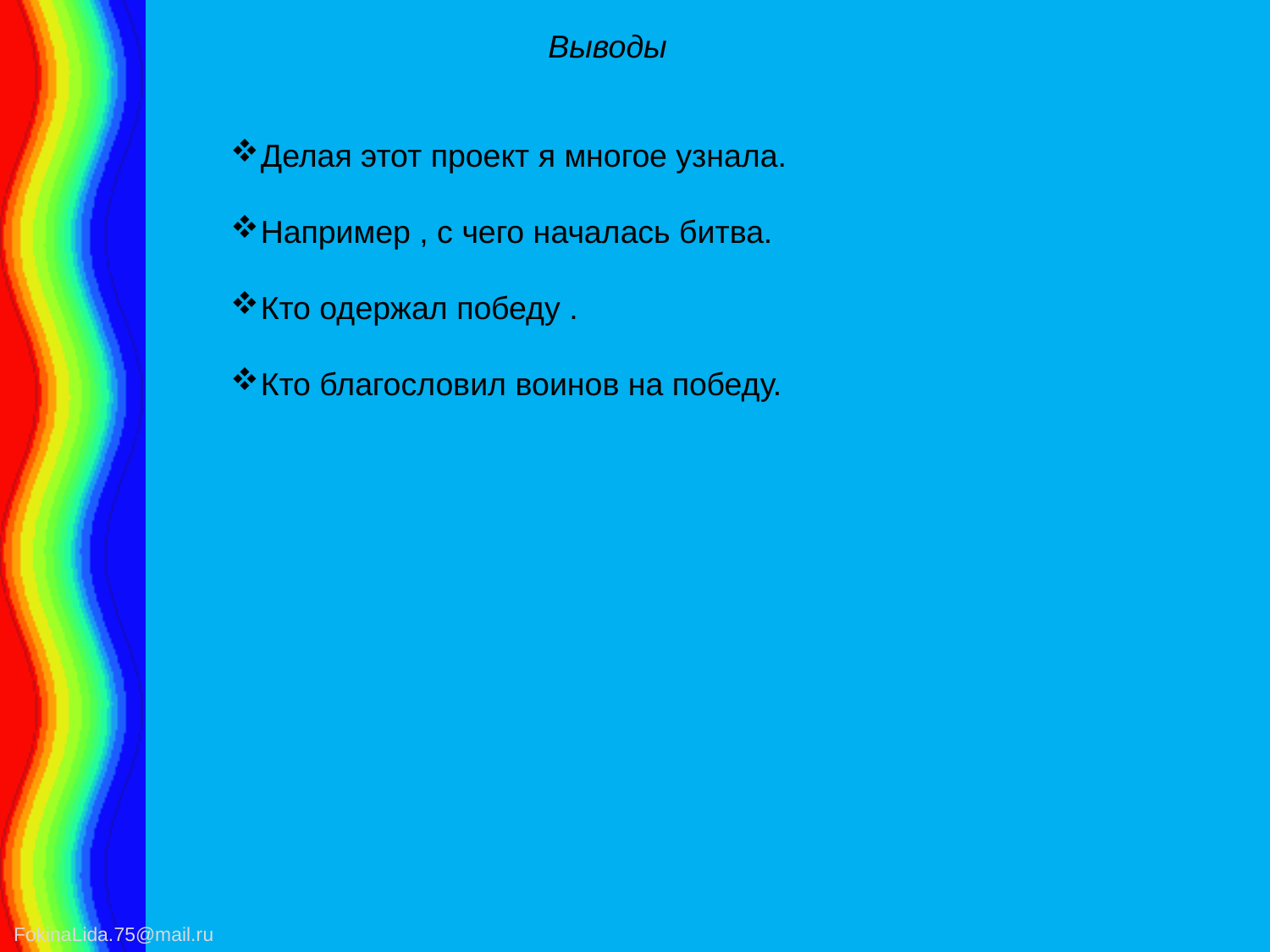

Выводы
Делая этот проект я многое узнала.

Например , с чего началась битва.

Кто одержал победу .

Кто благословил воинов на победу.